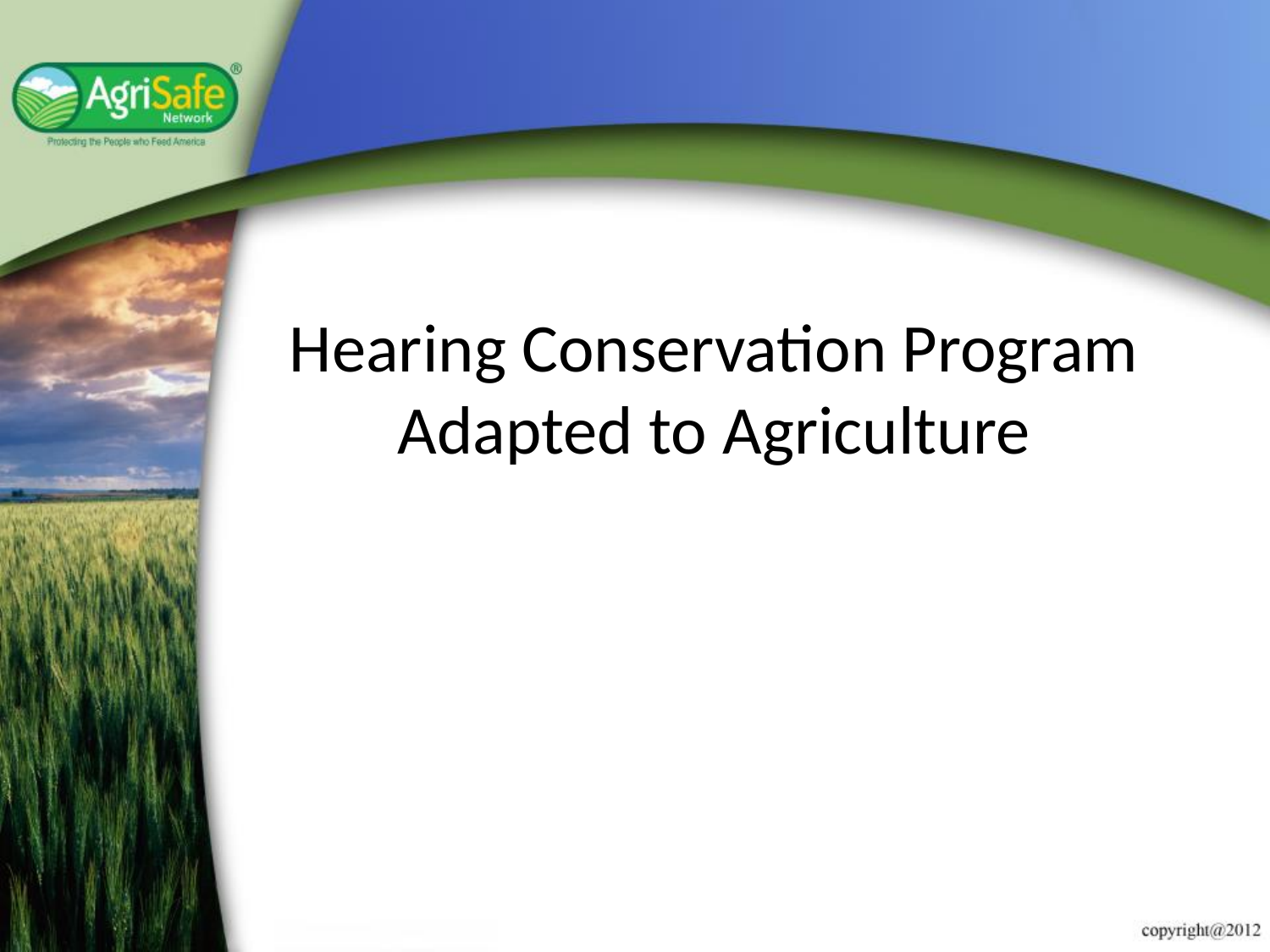

# Hearing Conservation Program Adapted to Agriculture